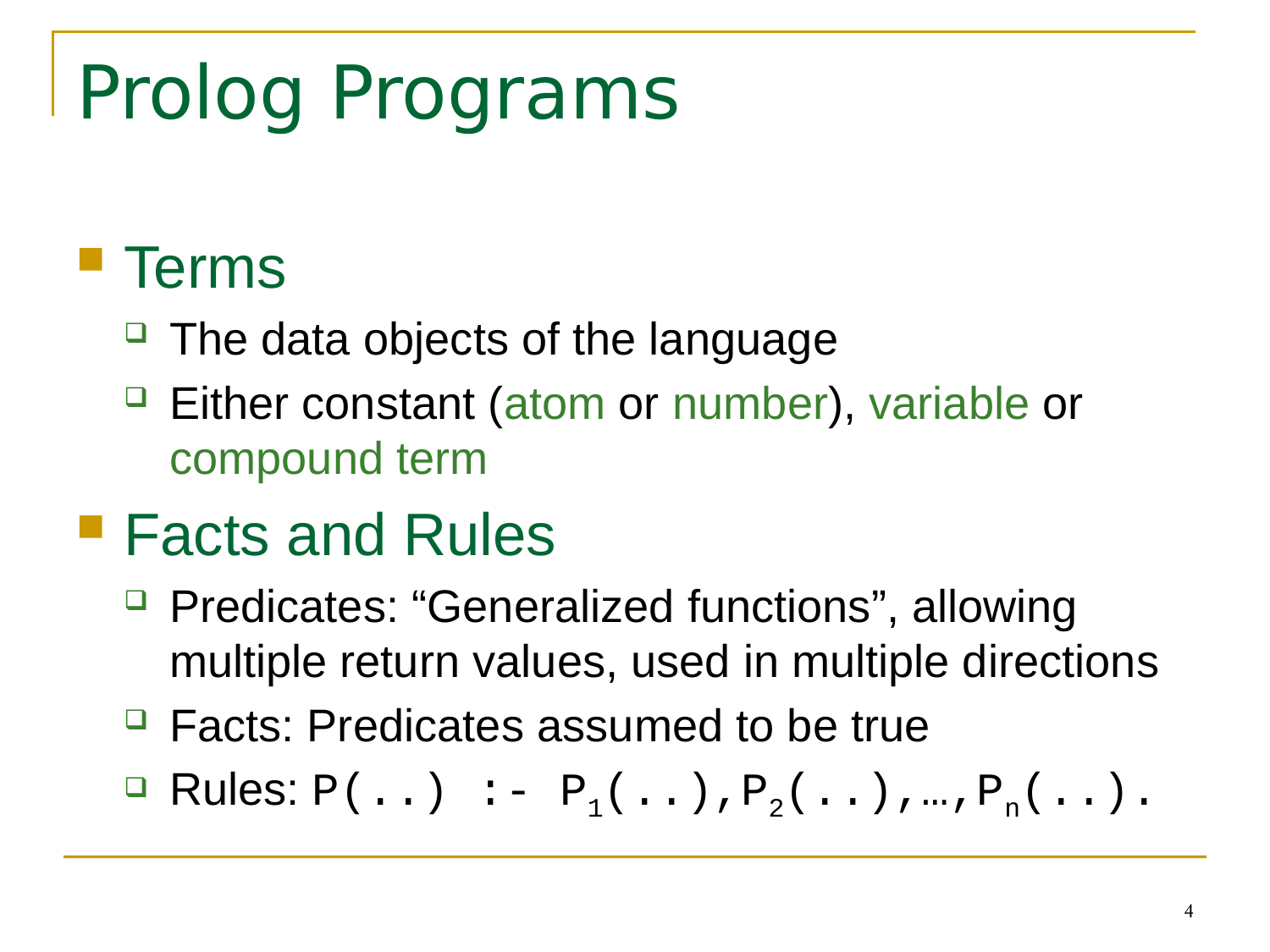

# Prolog Programs
Terms
The data objects of the language
Either constant (atom or number), variable or compound term
Facts and Rules
Predicates: “Generalized functions”, allowing multiple return values, used in multiple directions
Facts: Predicates assumed to be true
Rules: P(..) :- P1(..),P2(..),…,Pn(..).

4